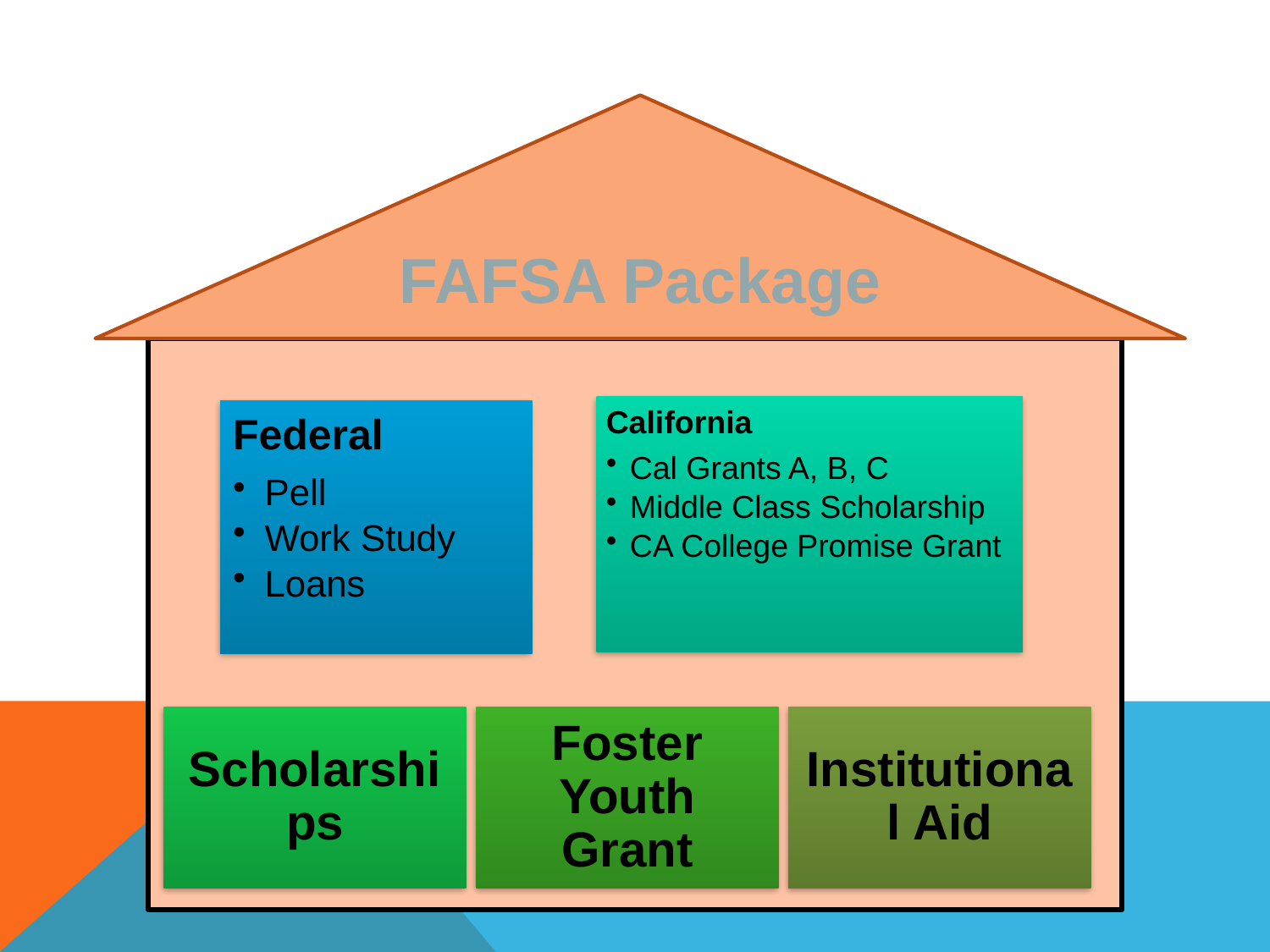

FAFSA Package

Federal
Pell
Work Study
Loans
California
Cal Grants A, B, C
Middle Class Scholarship
CA College Promise Grant
Scholarships
Foster Youth Grant
Institutional Aid